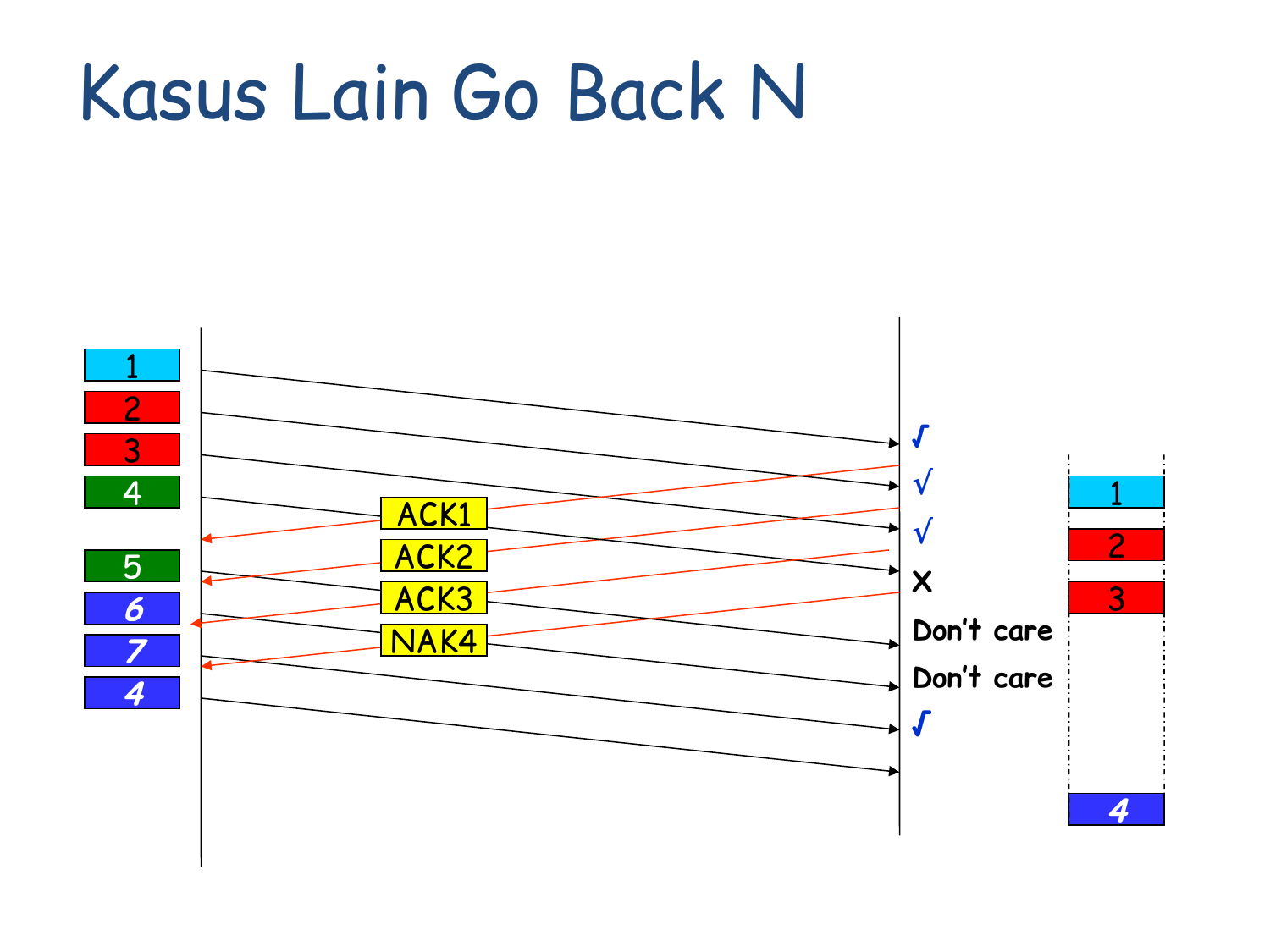

Kasus Lain Go Back N

1

2

√
√
√
X
Don’t care
Don’t care
√

3

4
1

ACK1

2
ACK2
5

ACK3
3
6

NAK4
7

4

4